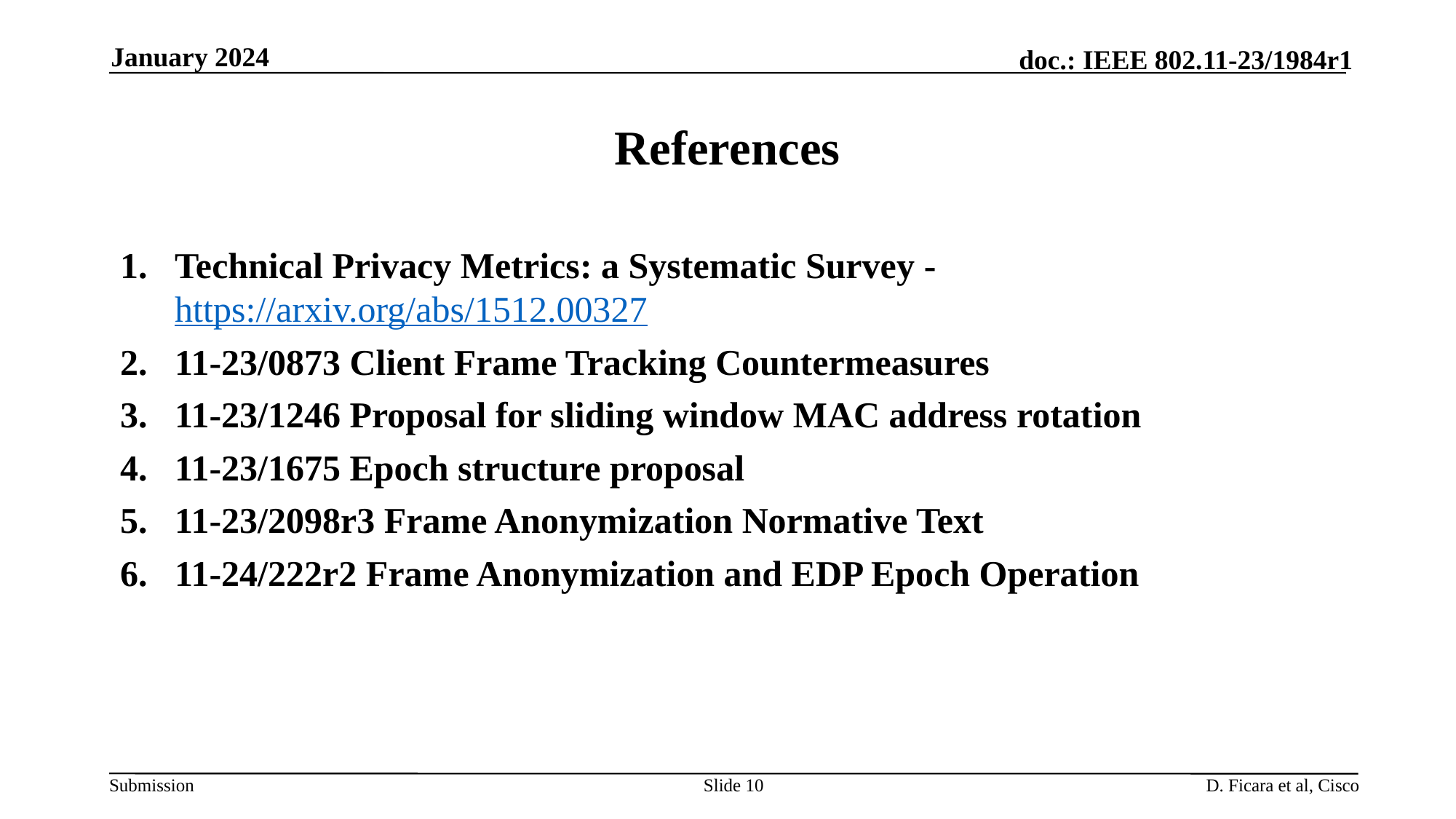

January 2024
# References
Technical Privacy Metrics: a Systematic Survey - https://arxiv.org/abs/1512.00327
11-23/0873 Client Frame Tracking Countermeasures
11-23/1246 Proposal for sliding window MAC address rotation
11-23/1675 Epoch structure proposal
11-23/2098r3 Frame Anonymization Normative Text
11-24/222r2 Frame Anonymization and EDP Epoch Operation

Slide 10
D. Ficara et al, Cisco